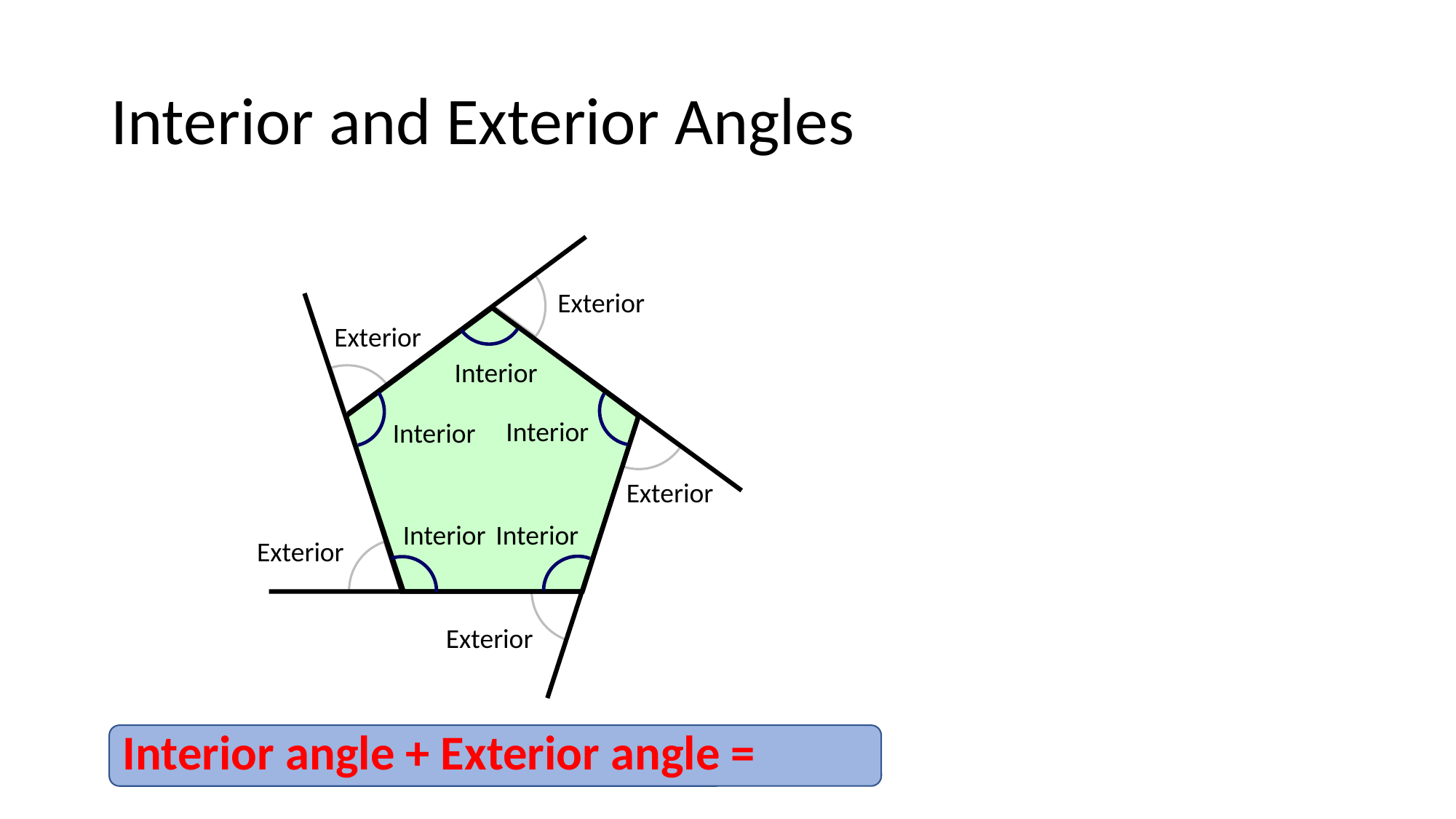

# Interior and Exterior Angles

Exterior
Exterior
Exterior
Exterior
Exterior

Interior
Interior
Interior
Interior
Interior

Interior angle + Exterior angle =